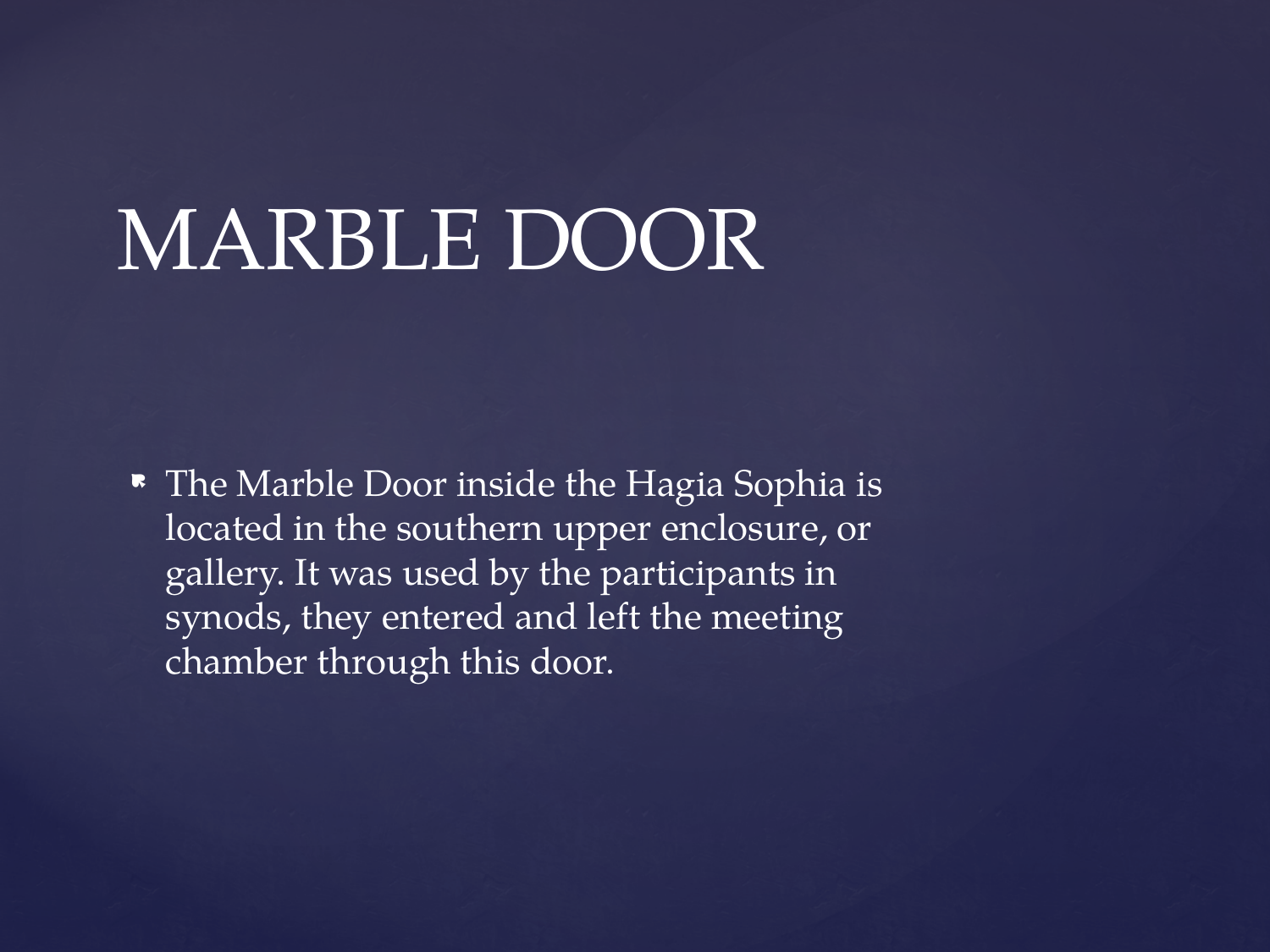

# MARBLE DOOR
The Marble Door inside the Hagia Sophia is located in the southern upper enclosure, or gallery. It was used by the participants in synods, they entered and left the meeting chamber through this door.